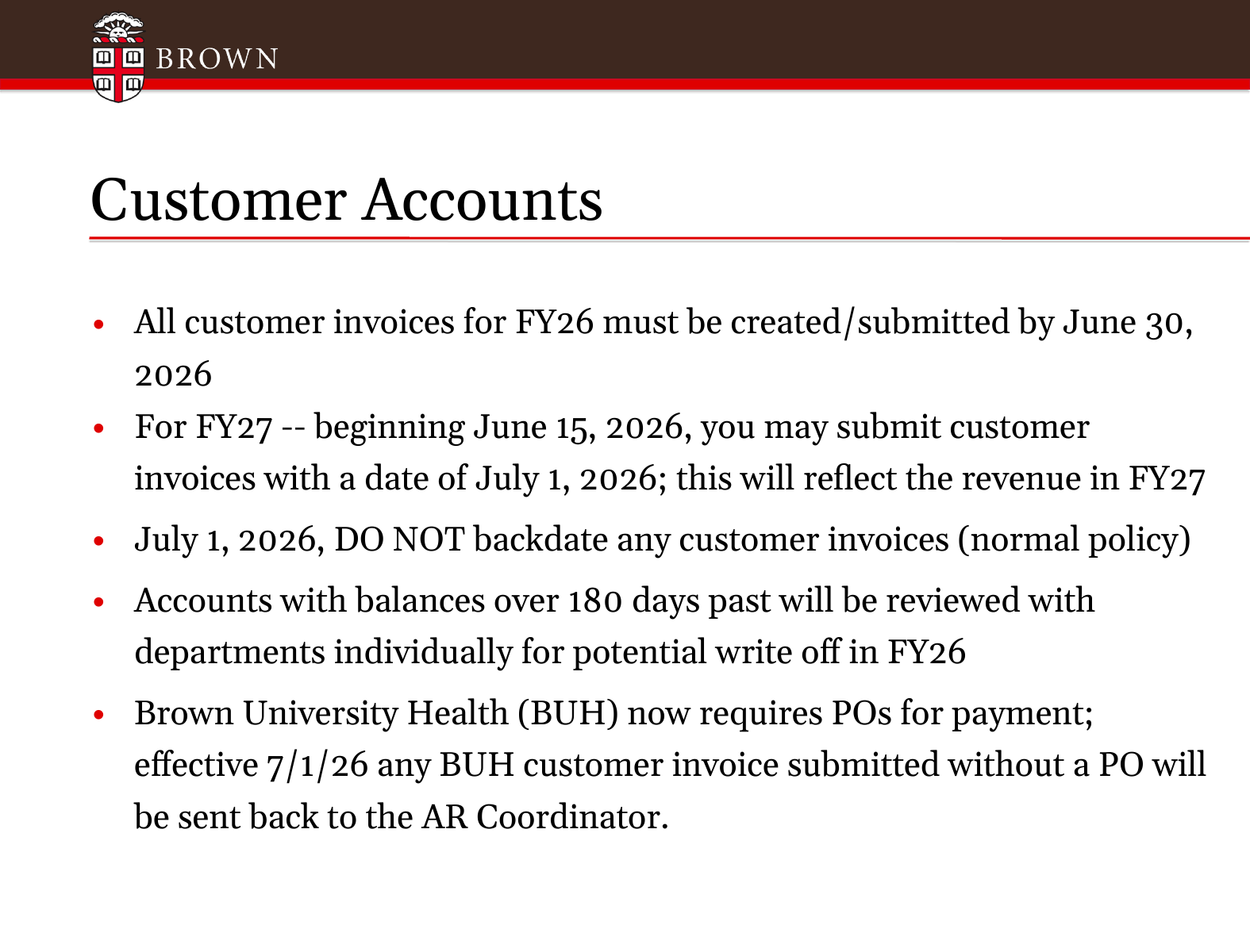

# Customer Accounts
All customer invoices for FY26 must be created/submitted by June 30, 2026
For FY27 -- beginning June 15, 2026, you may submit customer invoices with a date of July 1, 2026; this will reflect the revenue in FY27
July 1, 2026, DO NOT backdate any customer invoices (normal policy)
Accounts with balances over 180 days past will be reviewed with departments individually for potential write off in FY26
Brown University Health (BUH) now requires POs for payment; effective 7/1/26 any BUH customer invoice submitted without a PO will be sent back to the AR Coordinator.